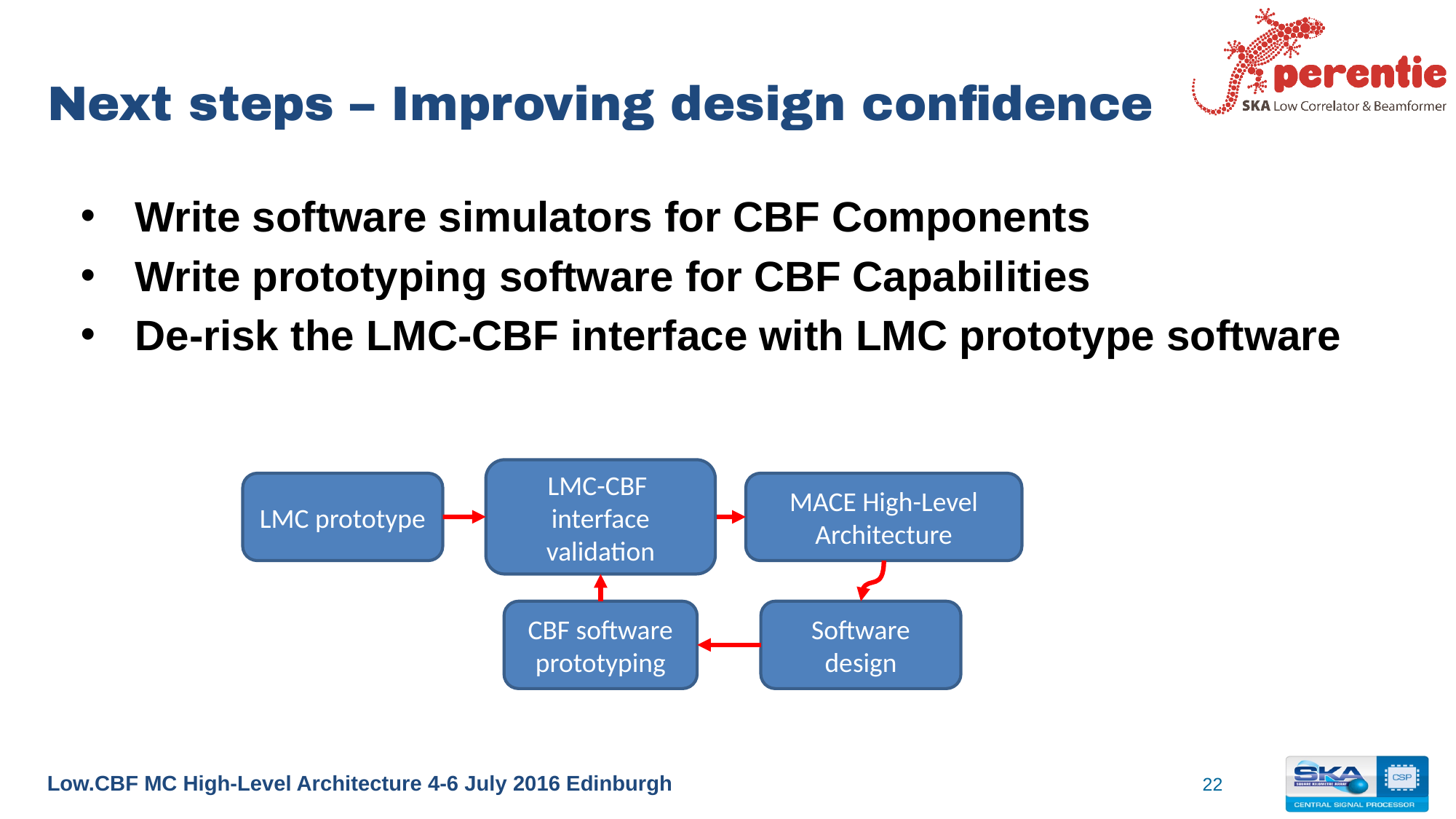

# Next steps – Improving design confidence
Write software simulators for CBF Components
Write prototyping software for CBF Capabilities
De-risk the LMC-CBF interface with LMC prototype software

LMC-CBF  interface validation
LMC prototype
MACE High-Level Architecture
Software design
CBF software prototyping